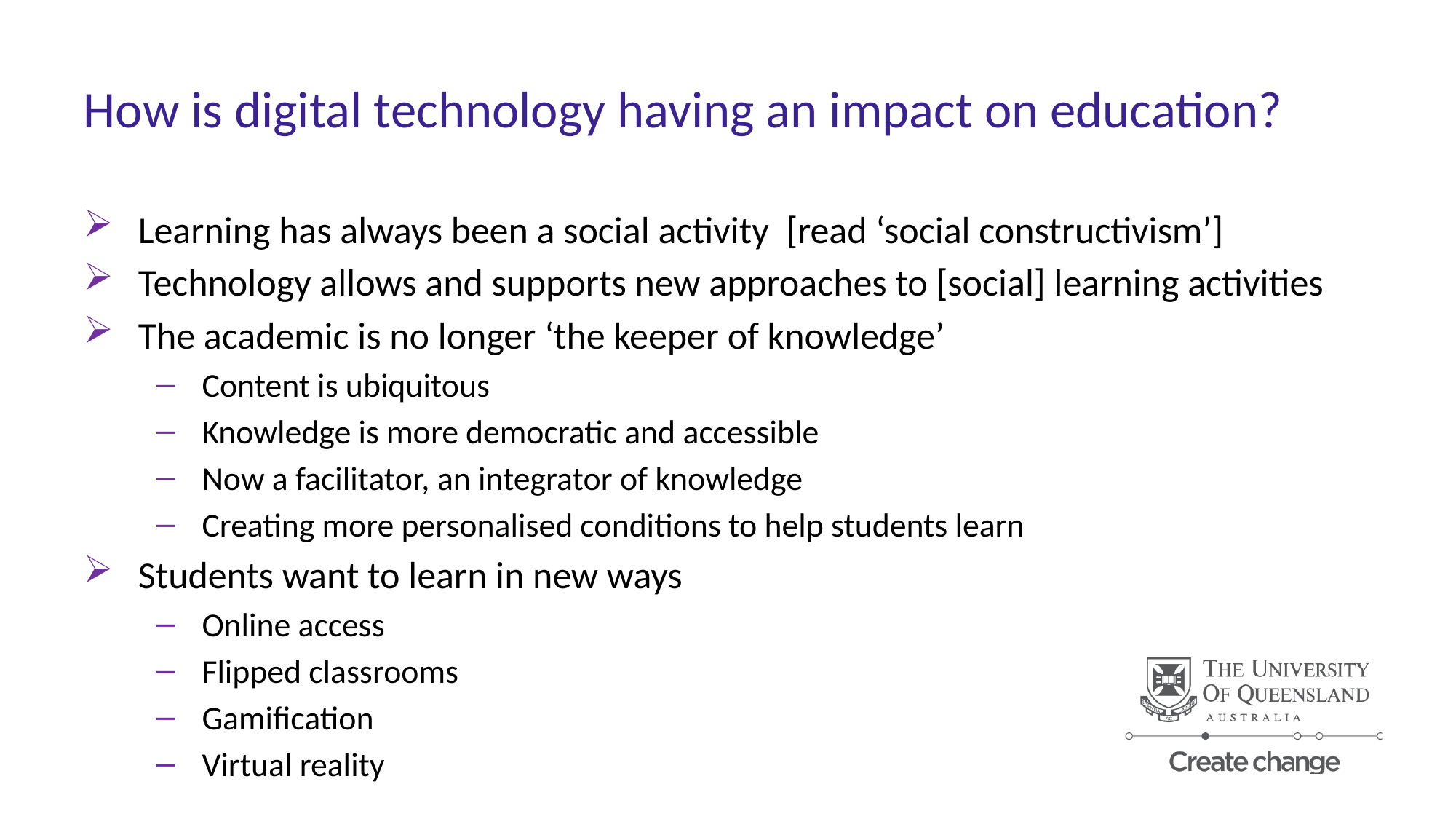

# How is digital technology having an impact on education?
Learning has always been a social activity  [read ‘social constructivism’]
Technology allows and supports new approaches to [social] learning activities
The academic is no longer ‘the keeper of knowledge’
Content is ubiquitous
Knowledge is more democratic and accessible
Now a facilitator, an integrator of knowledge
Creating more personalised conditions to help students learn
Students want to learn in new ways
Online access
Flipped classrooms
Gamification
Virtual reality